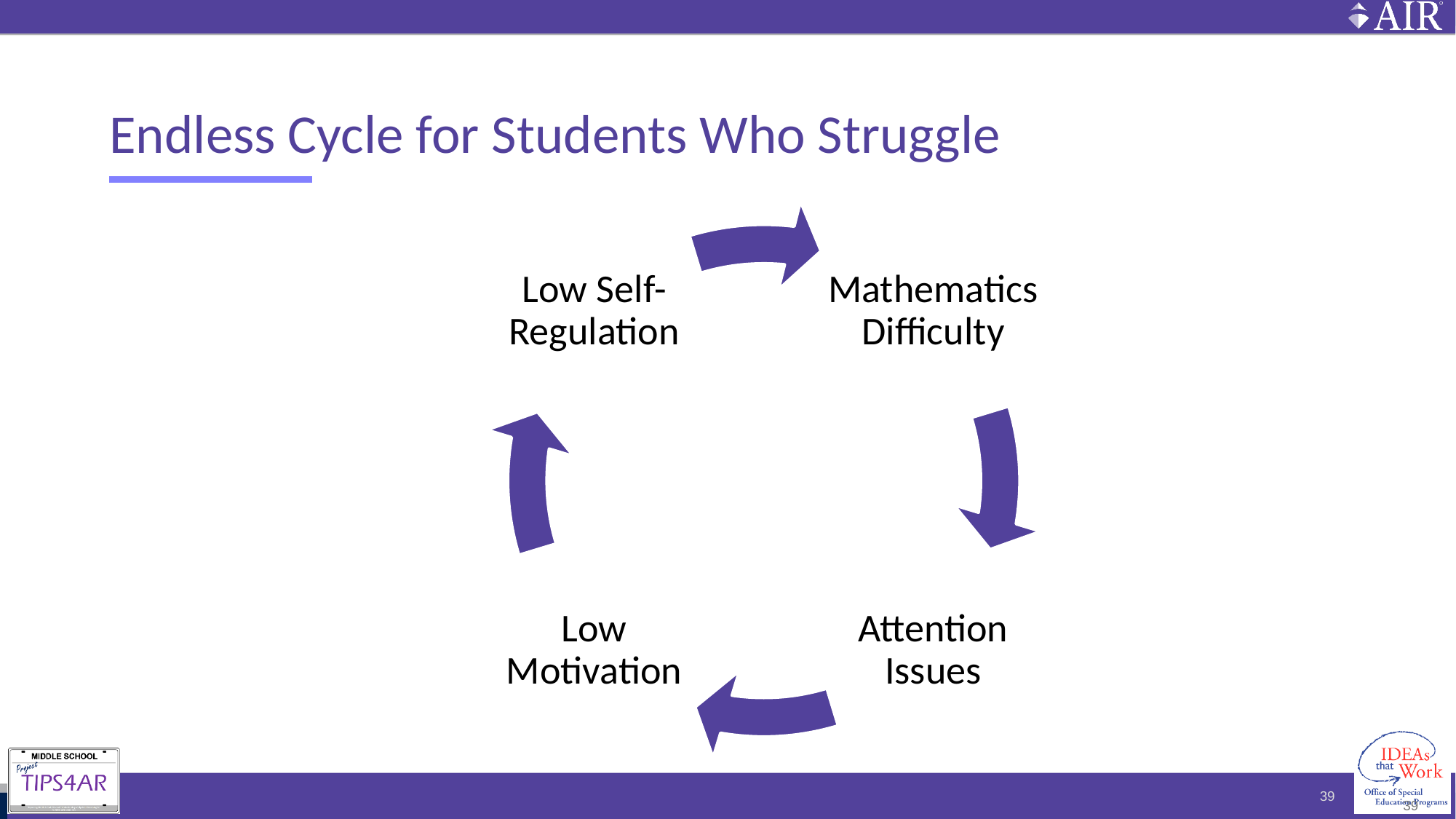

# Endless Cycle for Students Who Struggle

Low Self-Regulation
Mathematics Difficulty
Low Motivation
Attention Issues
39